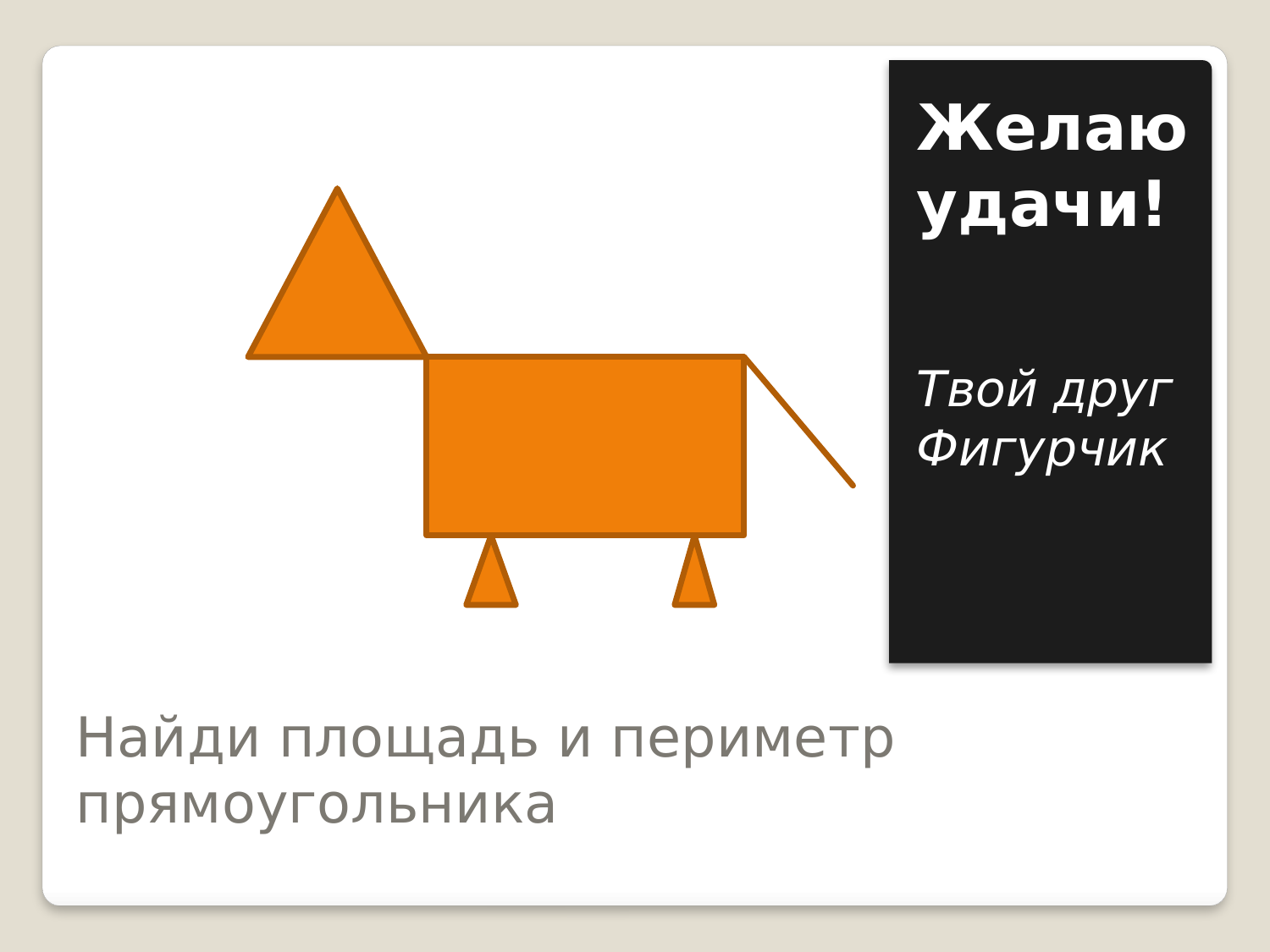

Желаю удачи!

Твой друг Фигурчик

# Найди площадь и периметр прямоугольника